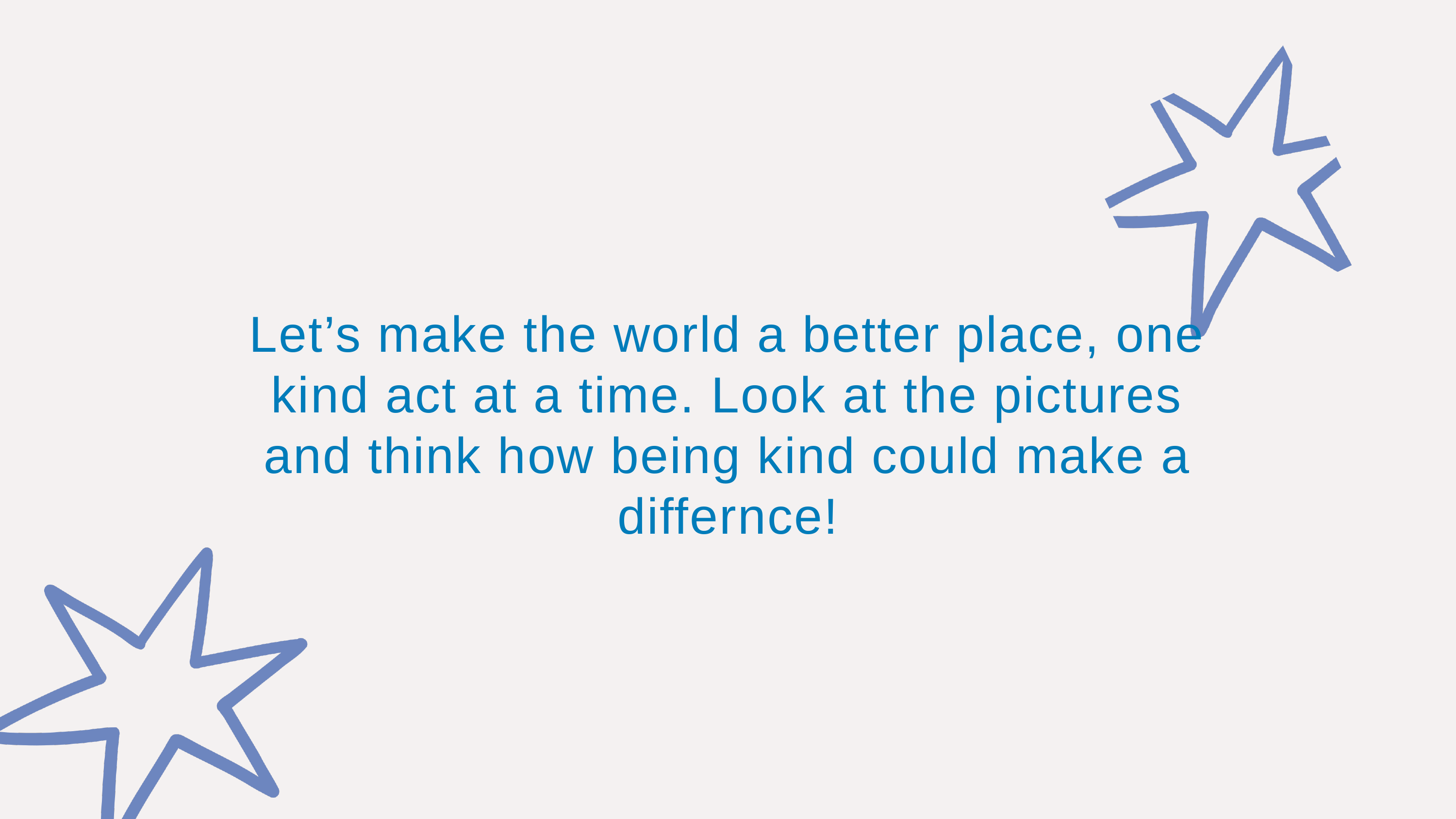

Let’s make the world a better place, one kind act at a time. Look at the pictures and think how being kind could make a differnce!